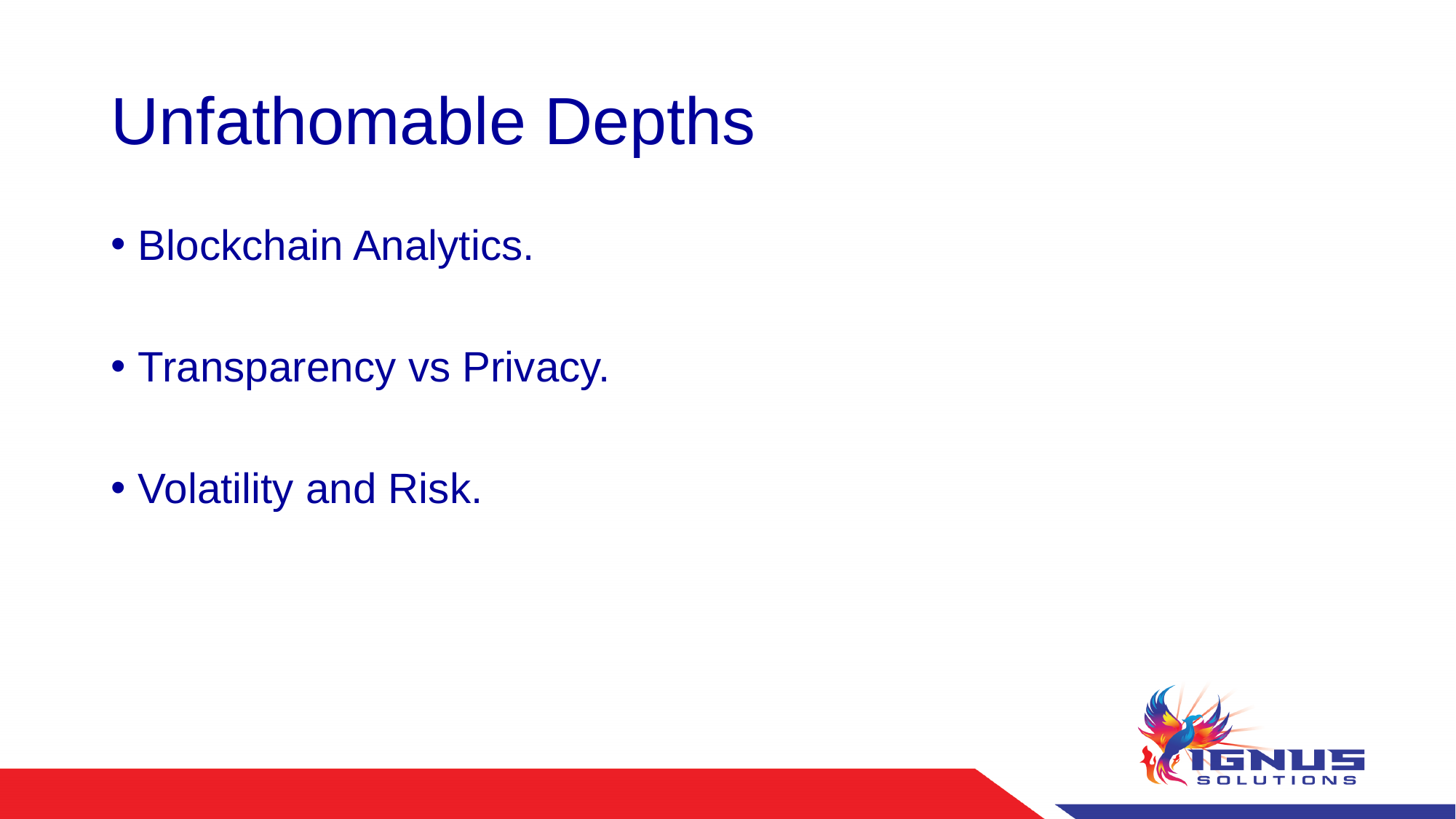

# Unfathomable Depths
Blockchain Analytics.

Transparency vs Privacy.

Volatility and Risk.